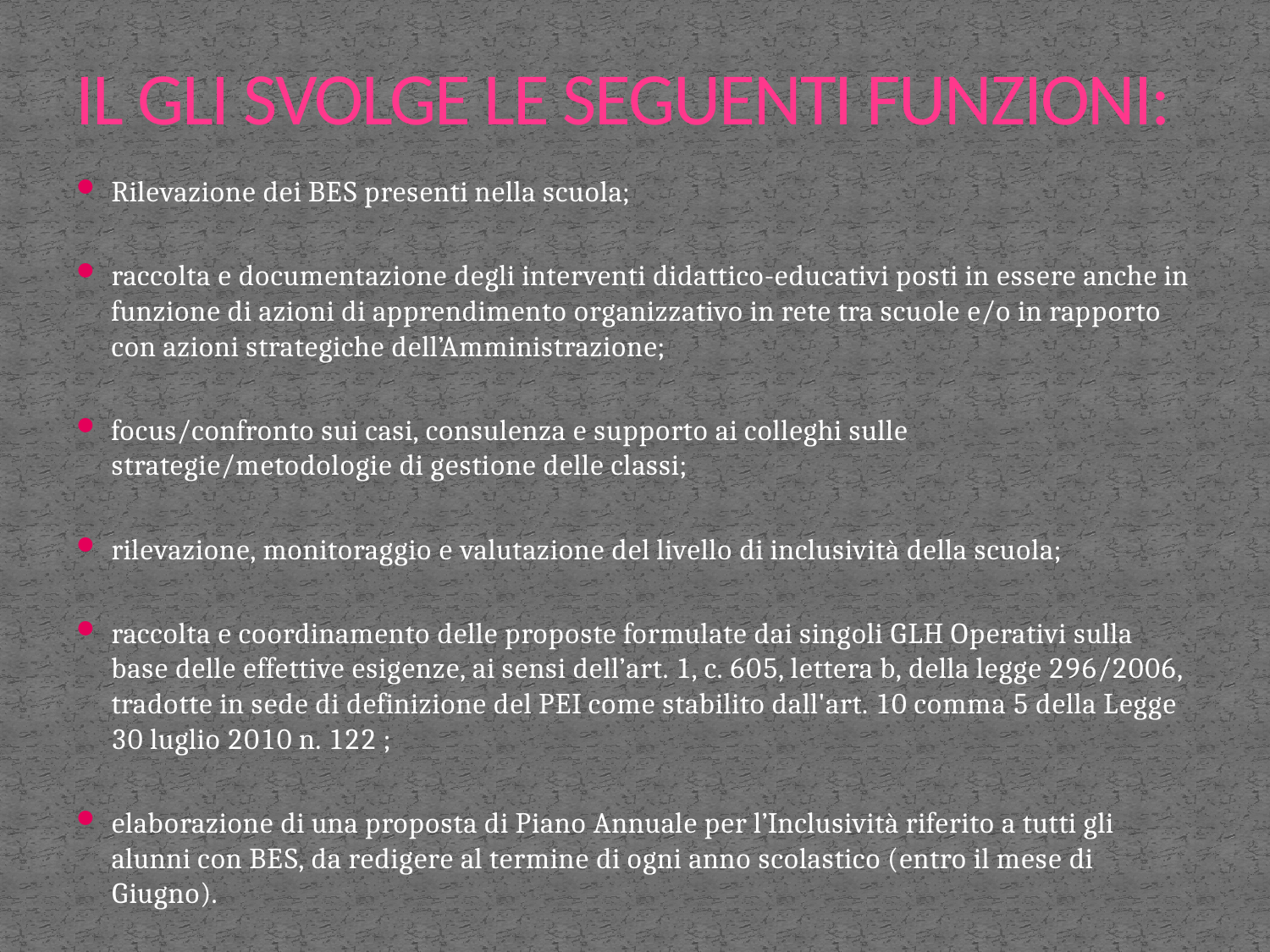

# IL GLI SVOLGE LE SEGUENTI FUNZIONI:
Rilevazione dei BES presenti nella scuola;

raccolta e documentazione degli interventi didattico-educativi posti in essere anche in funzione di azioni di apprendimento organizzativo in rete tra scuole e/o in rapporto con azioni strategiche dell’Amministrazione;

focus/confronto sui casi, consulenza e supporto ai colleghi sulle strategie/metodologie di gestione delle classi;

rilevazione, monitoraggio e valutazione del livello di inclusività della scuola;

raccolta e coordinamento delle proposte formulate dai singoli GLH Operativi sulla base delle effettive esigenze, ai sensi dell’art. 1, c. 605, lettera b, della legge 296/2006, tradotte in sede di definizione del PEI come stabilito dall'art. 10 comma 5 della Legge 30 luglio 2010 n. 122 ;

elaborazione di una proposta di Piano Annuale per l’Inclusività riferito a tutti gli alunni con BES, da redigere al termine di ogni anno scolastico (entro il mese di Giugno).